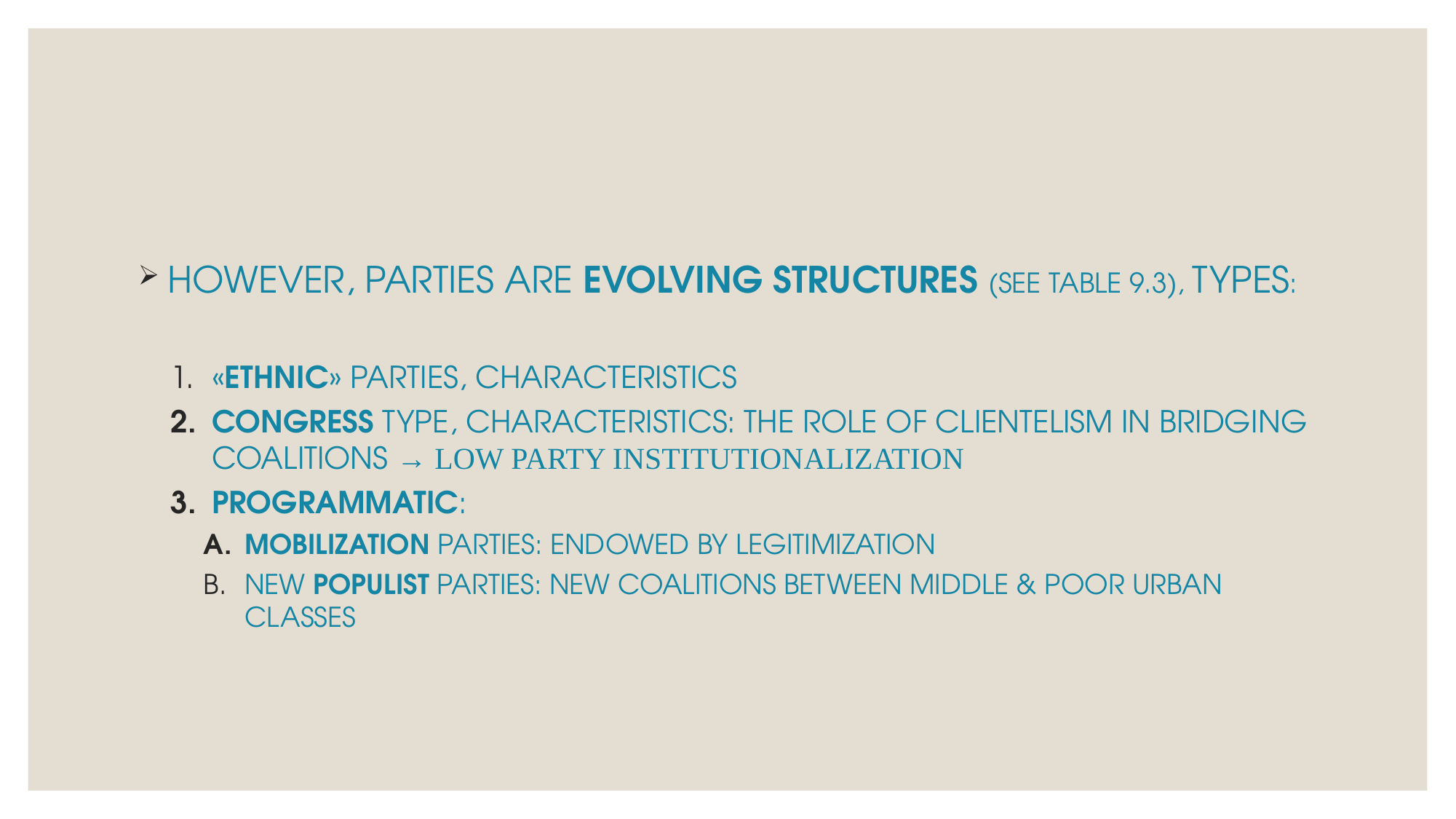

#
 HOWEVER, PARTIES ARE EVOLVING STRUCTURES (SEE TABLE 9.3), TYPES:

«ETHNIC» PARTIES, CHARACTERISTICS
CONGRESS TYPE, CHARACTERISTICS: THE ROLE OF CLIENTELISM IN BRIDGING COALITIONS → LOW PARTY INSTITUTIONALIZATION
PROGRAMMATIC:
MOBILIZATION PARTIES: ENDOWED BY LEGITIMIZATION
NEW POPULIST PARTIES: NEW COALITIONS BETWEEN MIDDLE & POOR URBAN CLASSES